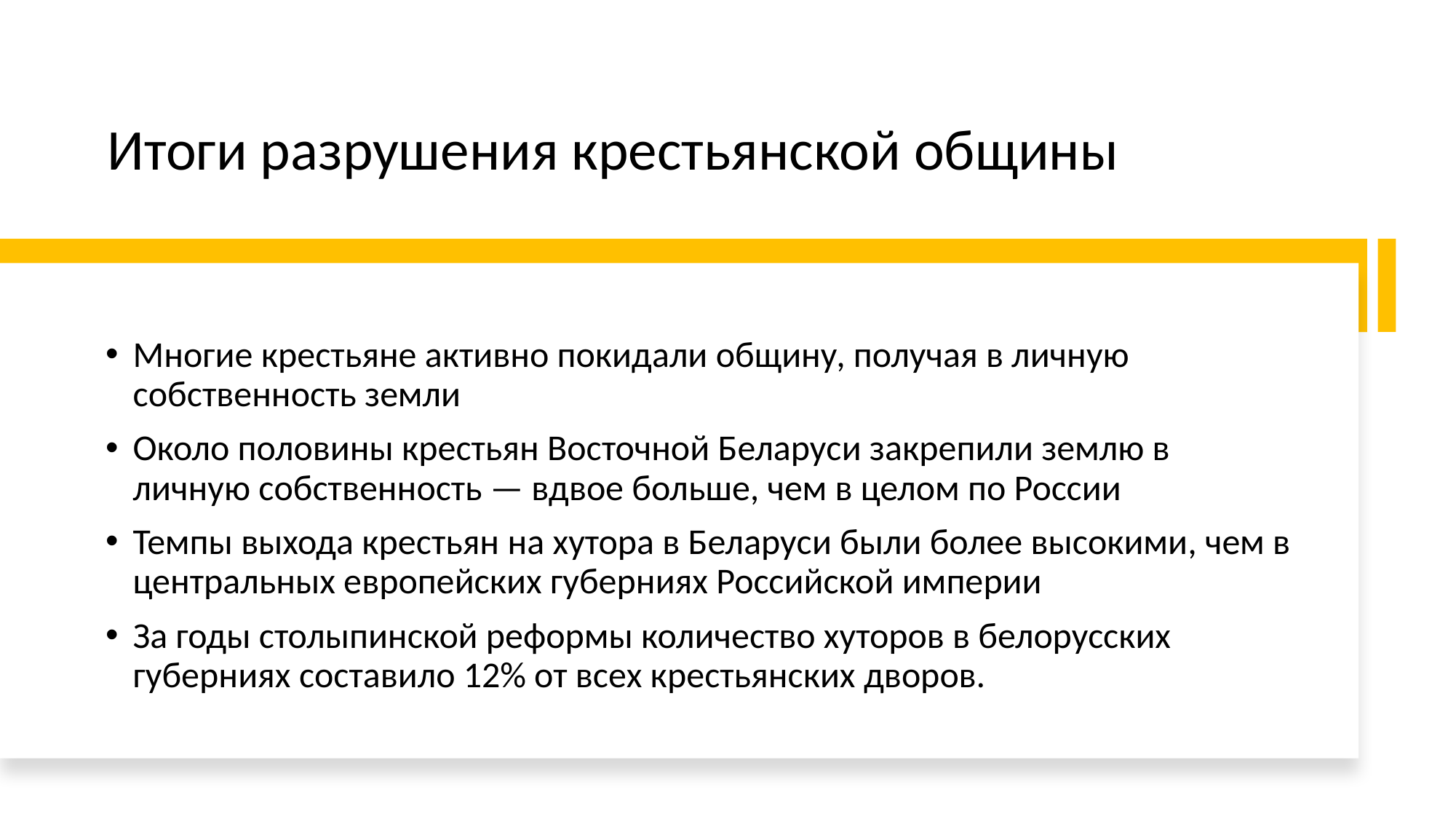

# Итоги разрушения крестьянской общины

Многие крестьяне активно покидали общину, получая в личную собственность земли
Около половины крестьян Восточной Беларуси закрепили землю в личную собственность — вдвое больше, чем в целом по России
Темпы выхода крестьян на хутора в Беларуси были более высокими, чем в центральных европейских губерниях Российской империи
За годы столыпинской реформы количество хуторов в белорусских губерниях составило 12% от всех крестьянских дворов.